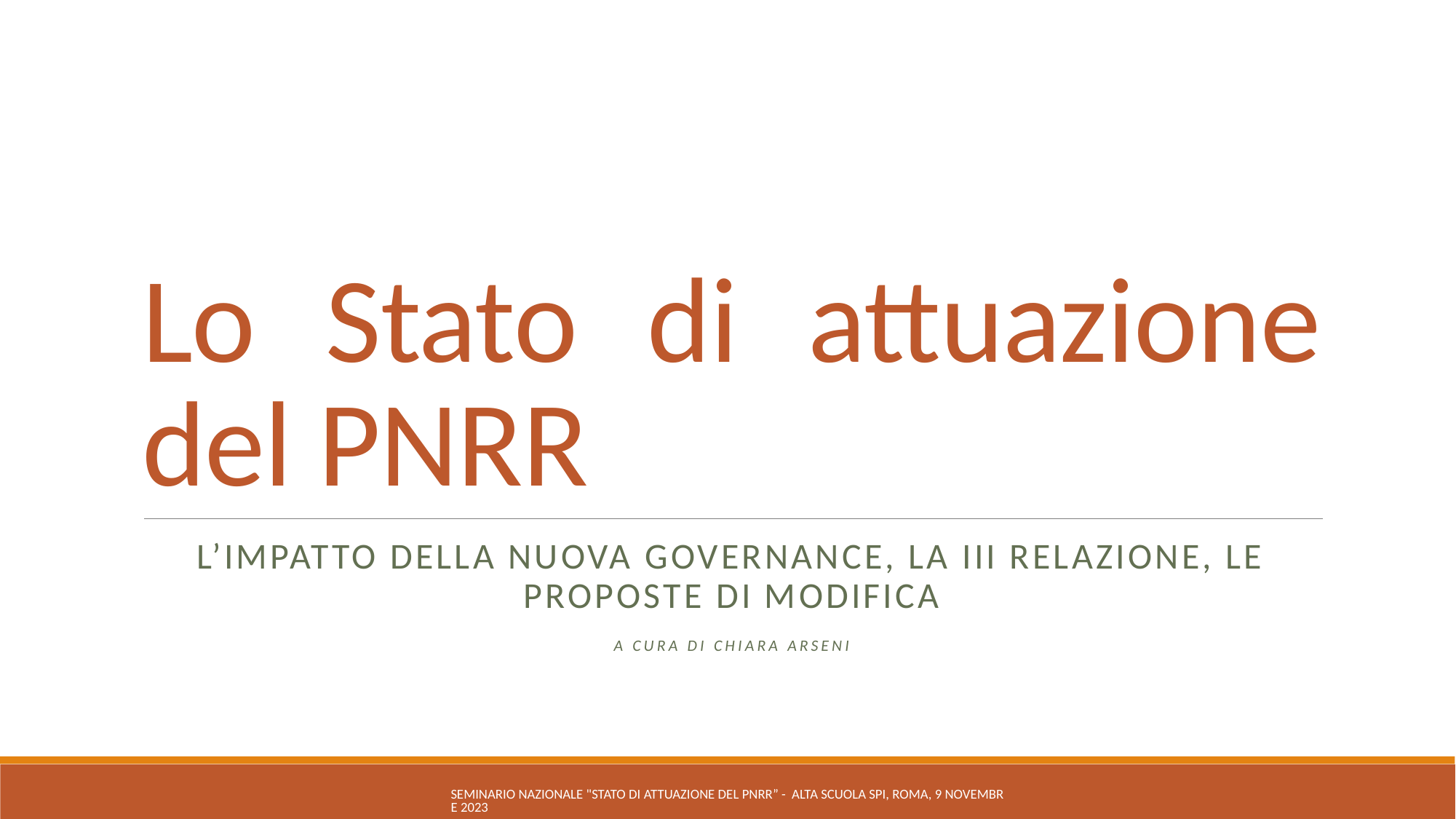

# Lo Stato di attuazione del PNRR
L’impatto della nuova governance, la iii relazione, le proposte di modifica
A cura di Chiara Arseni

Seminario nazionale "Stato di attuazione del PNRR” -  Alta Scuola SPI, Roma, 9 novembre 2023